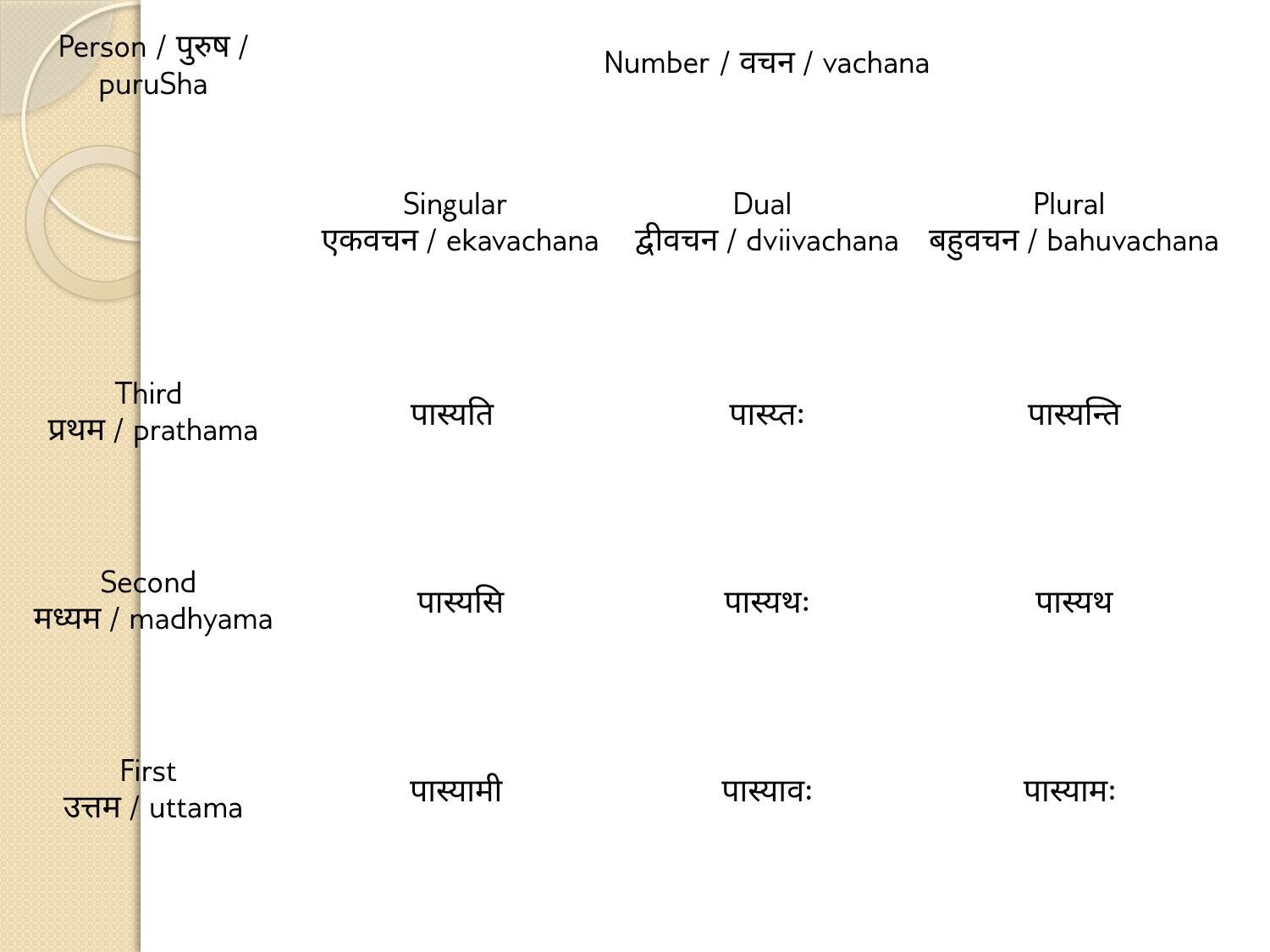

| Person / पुरुष / puruSha | Number / वचन / vachana |  |  |
| --- | --- | --- | --- |
|  | Singular एकवचन / ekavachana | Dual द्वीवचन / dviivachana | Plural बहुवचन / bahuvachana |
| Third प्रथम / prathama | पास्यति | पास्य्तः | पास्यन्ति |
| Second मध्यम / madhyama | पास्यसि | पास्यथः | पास्यथ |
| First उत्तम / uttama | पास्यामी | पास्यावः | पास्यामः |